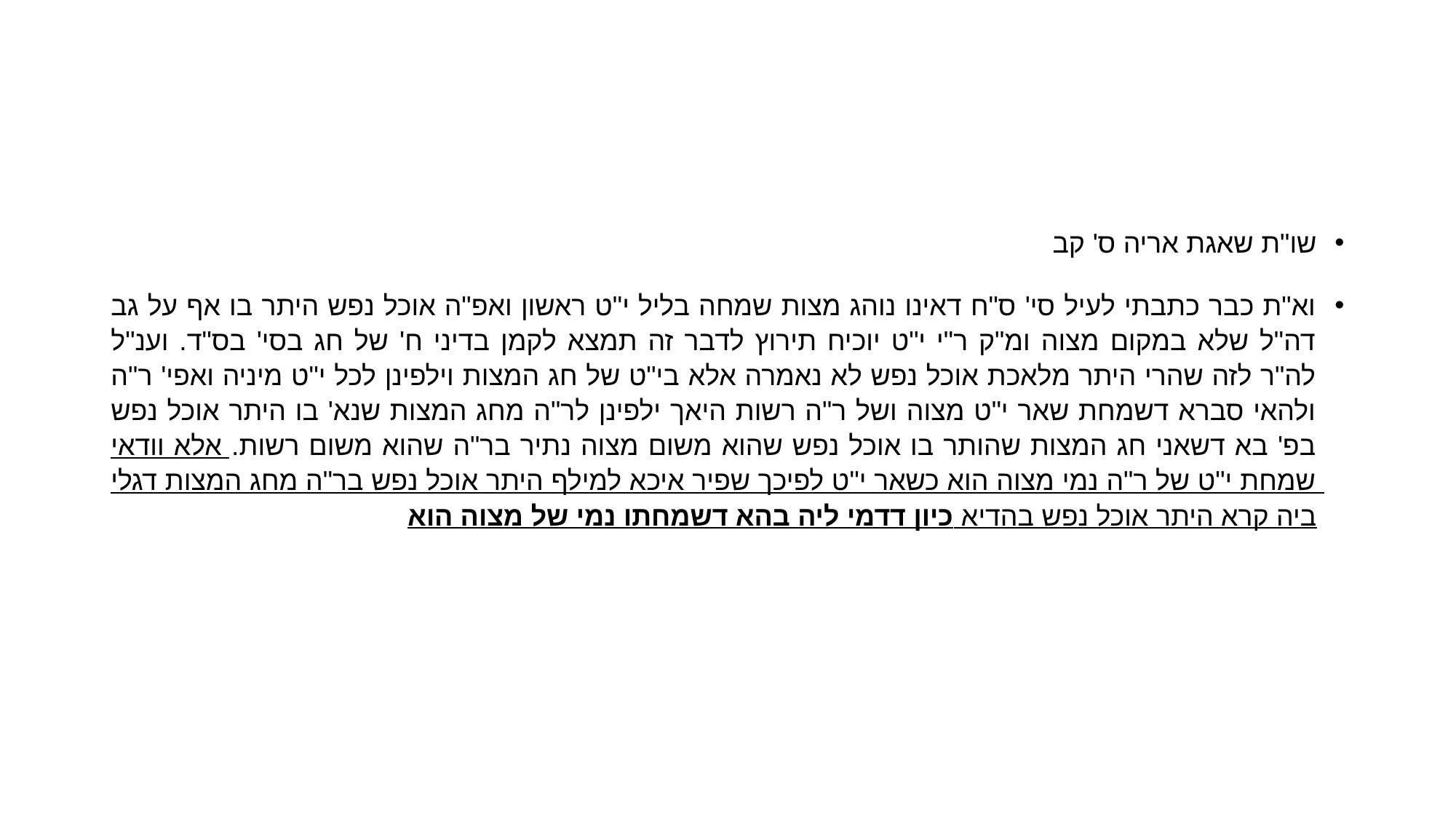

#
שו"ת שאגת אריה ס' קב
וא"ת כבר כתבתי לעיל סי' ס"ח דאינו נוהג מצות שמחה בליל י"ט ראשון ואפ"ה אוכל נפש היתר בו אף על גב דה"ל שלא במקום מצוה ומ"ק ר"י י"ט יוכיח תירוץ לדבר זה תמצא לקמן בדיני ח' של חג בסי' בס"ד. וענ"ל לה"ר לזה שהרי היתר מלאכת אוכל נפש לא נאמרה אלא בי"ט של חג המצות וילפינן לכל י"ט מיניה ואפי' ר"ה ולהאי סברא דשמחת שאר י"ט מצוה ושל ר"ה רשות היאך ילפינן לר"ה מחג המצות שנא' בו היתר אוכל נפש בפ' בא דשאני חג המצות שהותר בו אוכל נפש שהוא משום מצוה נתיר בר"ה שהוא משום רשות. אלא וודאי שמחת י"ט של ר"ה נמי מצוה הוא כשאר י"ט לפיכך שפיר איכא למילף היתר אוכל נפש בר"ה מחג המצות דגלי ביה קרא היתר אוכל נפש בהדיא כיון דדמי ליה בהא דשמחתו נמי של מצוה הוא